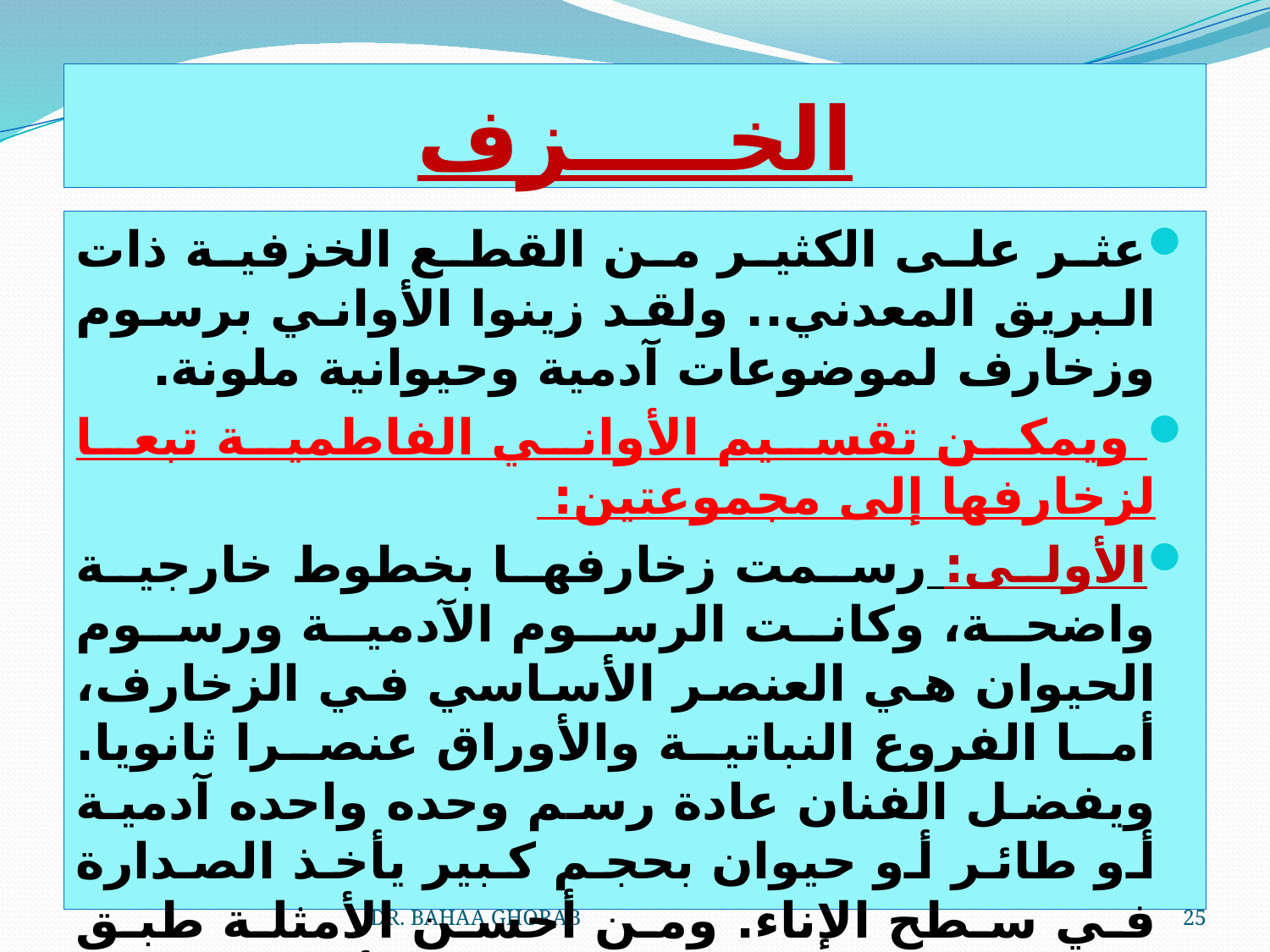

# الخـــــزف
عثر على الكثير من القطع الخزفية ذات البريق المعدني.. ولقد زينوا الأواني برسوم وزخارف لموضوعات آدمية وحيوانية ملونة.
 ويمكن تقسيم الأواني الفاطمية تبعا لزخارفها إلى مجموعتين:
الأولى: رسمت زخارفها بخطوط خارجية واضحة، وكانت الرسوم الآدمية ورسوم الحيوان هي العنصر الأساسي في الزخارف، أما الفروع النباتية والأوراق عنصرا ثانويا. ويفضل الفنان عادة رسم وحده واحده آدمية أو طائر أو حيوان بحجم كبير يأخذ الصدارة في سطح الإناء. ومن أحسن الأمثلة طبق مرسوم عليه بالبريق المعدني الأصفر صورة حصان مجنح.
أما زخارف المجموعة الثانية: فتظهر بها موضوعات مختلفة حافلة بشخصيات كثيرة.
DR. BAHAA GHORAB
25